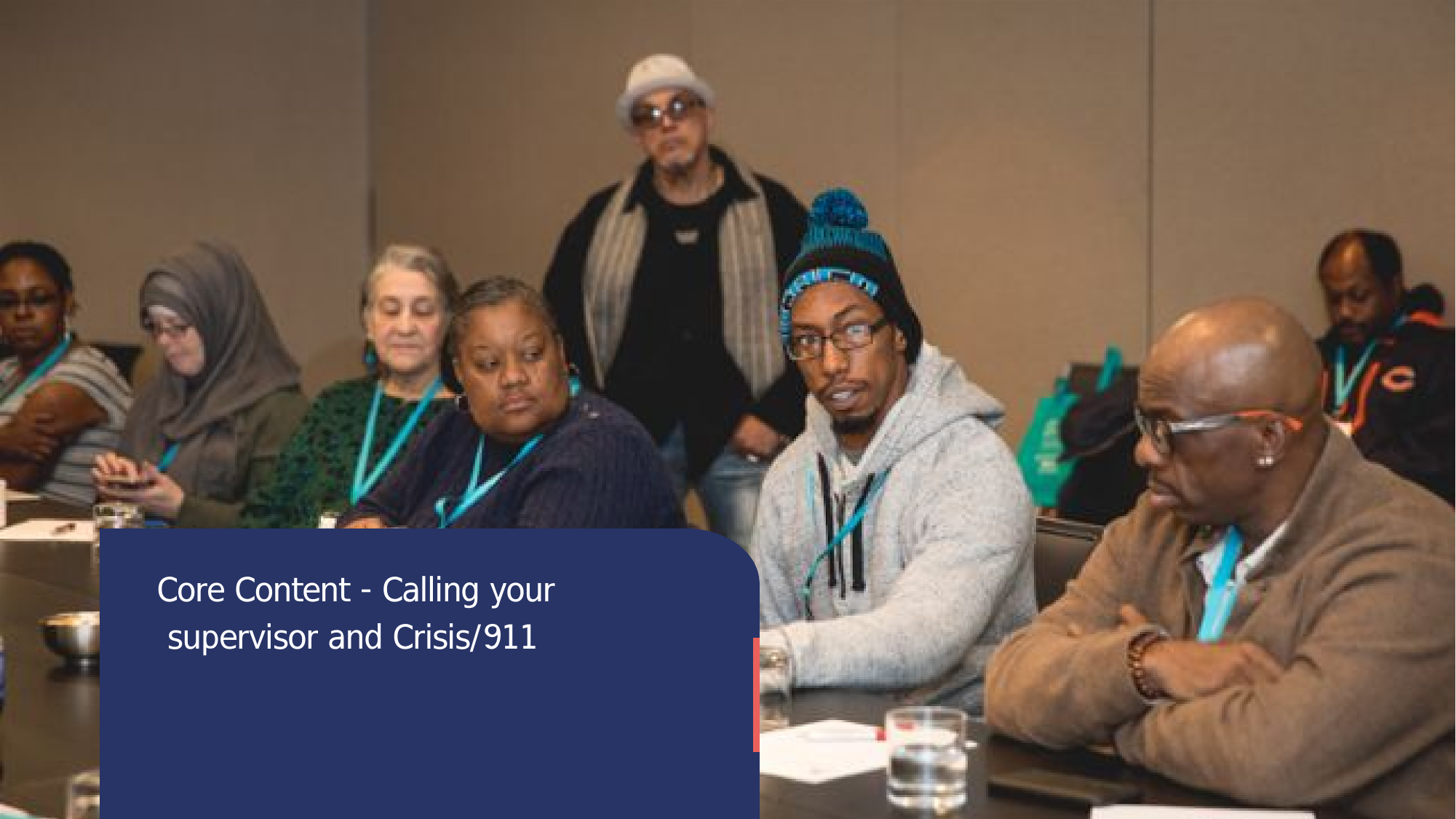

# Core Content - Calling your  supervisor and Crisis/911